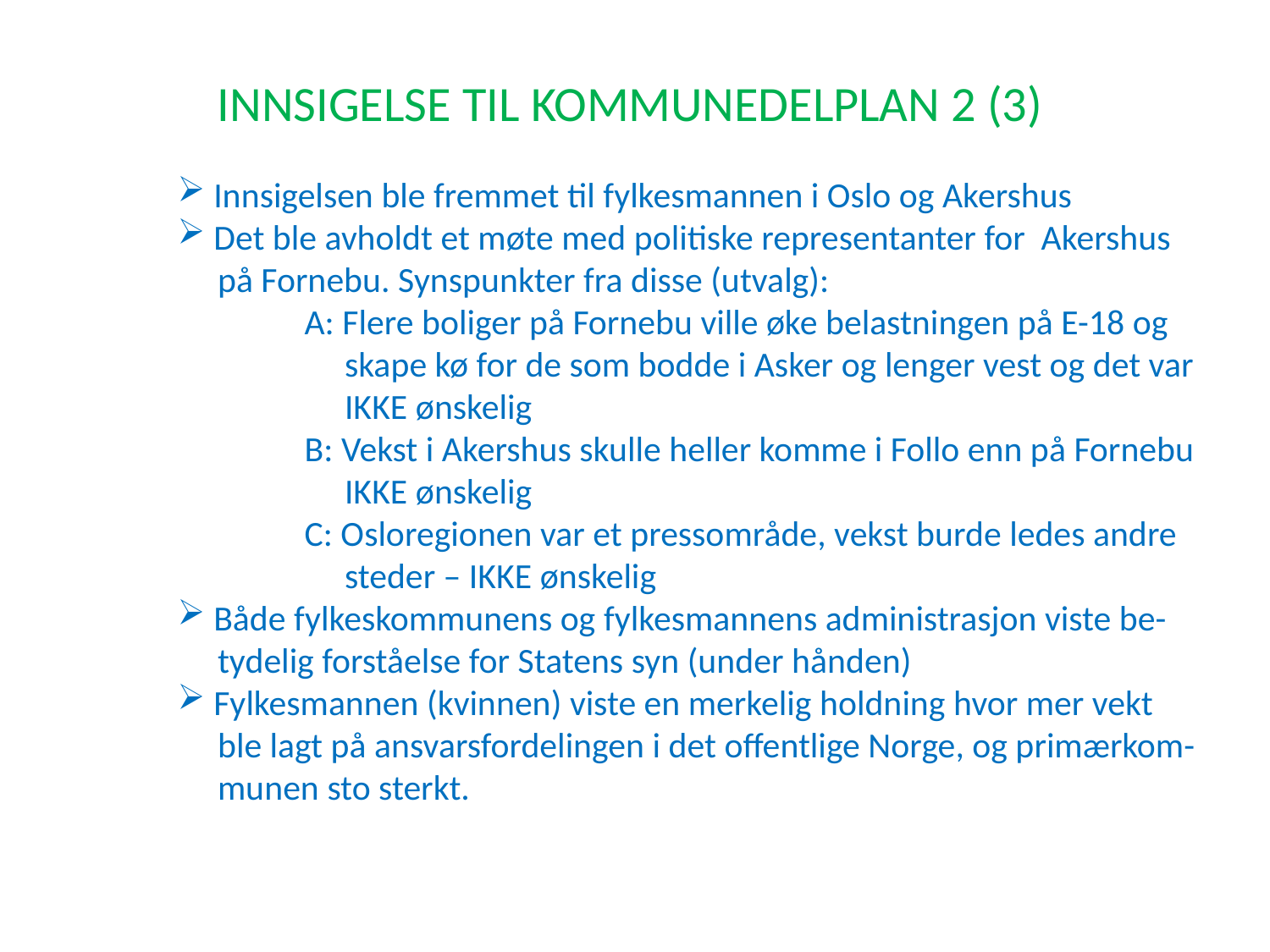

INNSIGELSE TIL KOMMUNEDELPLAN 2 (3)
 Innsigelsen ble fremmet til fylkesmannen i Oslo og Akershus
 Det ble avholdt et møte med politiske representanter for  Akershus
     på Fornebu. Synspunkter fra disse (utvalg):
	A: Flere boliger på Fornebu ville øke belastningen på E-18 og
	     skape kø for de som bodde i Asker og lenger vest og det var
	     IKKE ønskelig
	B: Vekst i Akershus skulle heller komme i Follo enn på Fornebu
	     IKKE ønskelig
	C: Osloregionen var et pressområde, vekst burde ledes andre
	     steder – IKKE ønskelig
 Både fylkeskommunens og fylkesmannens administrasjon viste be-
     tydelig forståelse for Statens syn (under hånden)
 Fylkesmannen (kvinnen) viste en merkelig holdning hvor mer vekt
     ble lagt på ansvarsfordelingen i det offentlige Norge, og primærkom-
     munen sto sterkt.